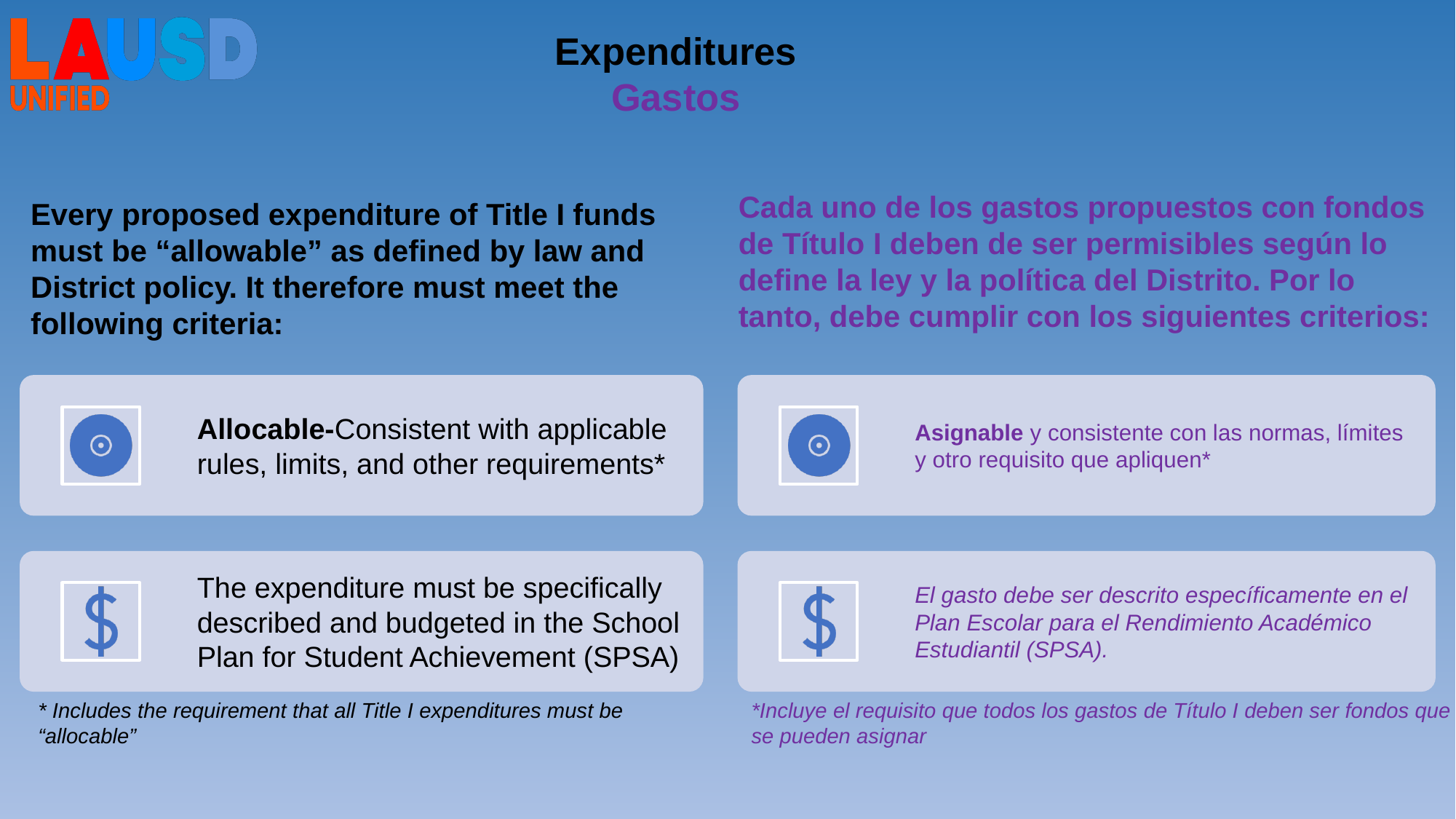

# Expenditures Gastos
Cada uno de los gastos propuestos con fondos de Título I deben de ser permisibles según lo define la ley y la política del Distrito. Por lo tanto, debe cumplir con los siguientes criterios:
Every proposed expenditure of Title I funds must be “allowable” as defined by law and District policy. It therefore must meet the following criteria:

Asignable y consistente con las normas, límites y otro requisito que apliquen*
El gasto debe ser descrito específicamente en el Plan Escolar para el Rendimiento Académico Estudiantil (SPSA).
Allocable-Consistent with applicable rules, limits, and other requirements*
The expenditure must be specifically described and budgeted in the School Plan for Student Achievement (SPSA)
* Includes the requirement that all Title I expenditures must be “allocable”
*Incluye el requisito que todos los gastos de Título I deben ser fondos que se pueden asignar